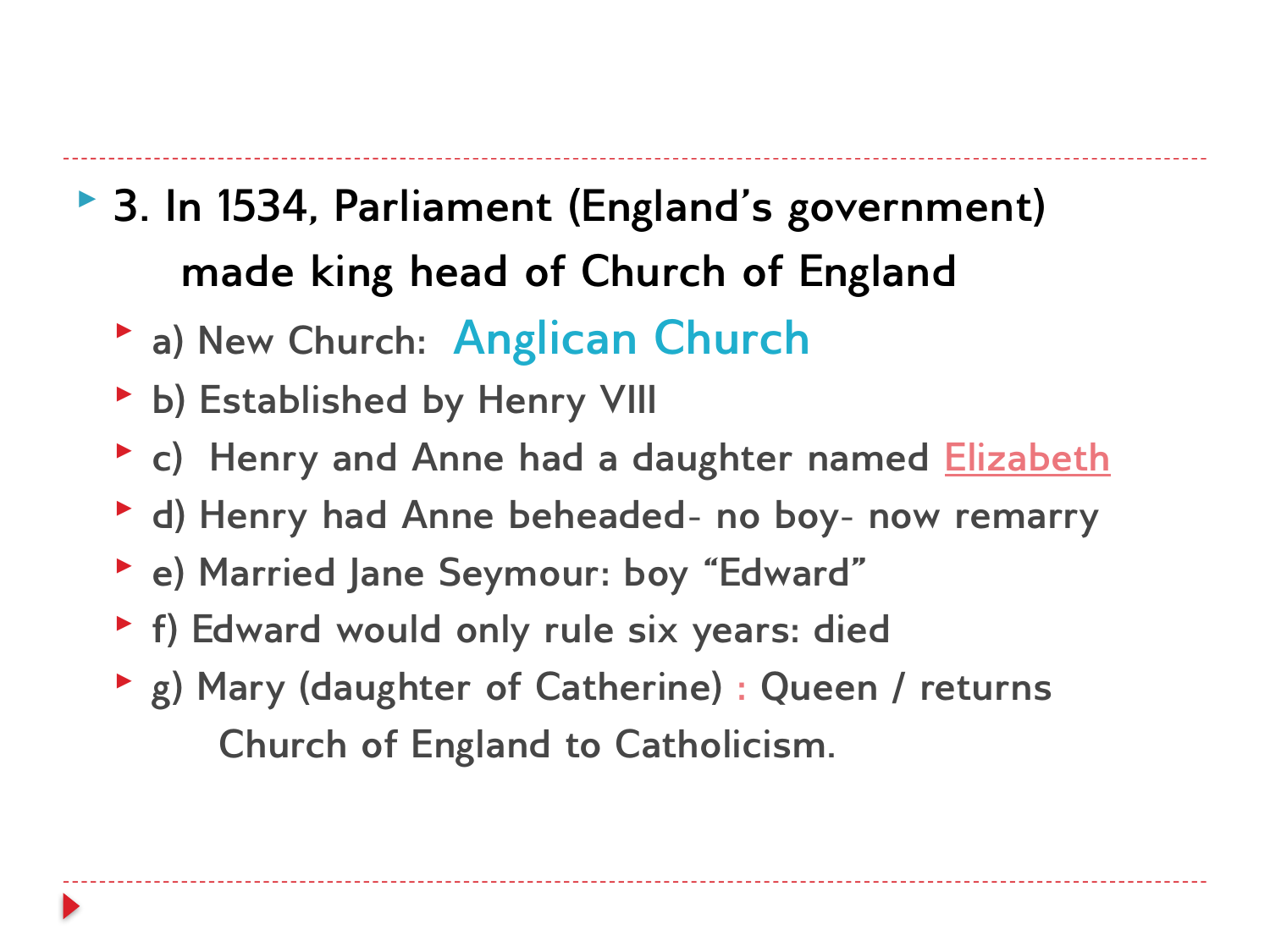

#
3. In 1534, Parliament (England’s government)
       made king head of Church of England
a) New Church:  Anglican Church
b) Established by Henry VIII
c)  Henry and Anne had a daughter named Elizabeth
d) Henry had Anne beheaded- no boy- now remarry
e) Married Jane Seymour: boy “Edward”
f) Edward would only rule six years: died
g) Mary (daughter of Catherine) : Queen / returns
        Church of England to Catholicism.